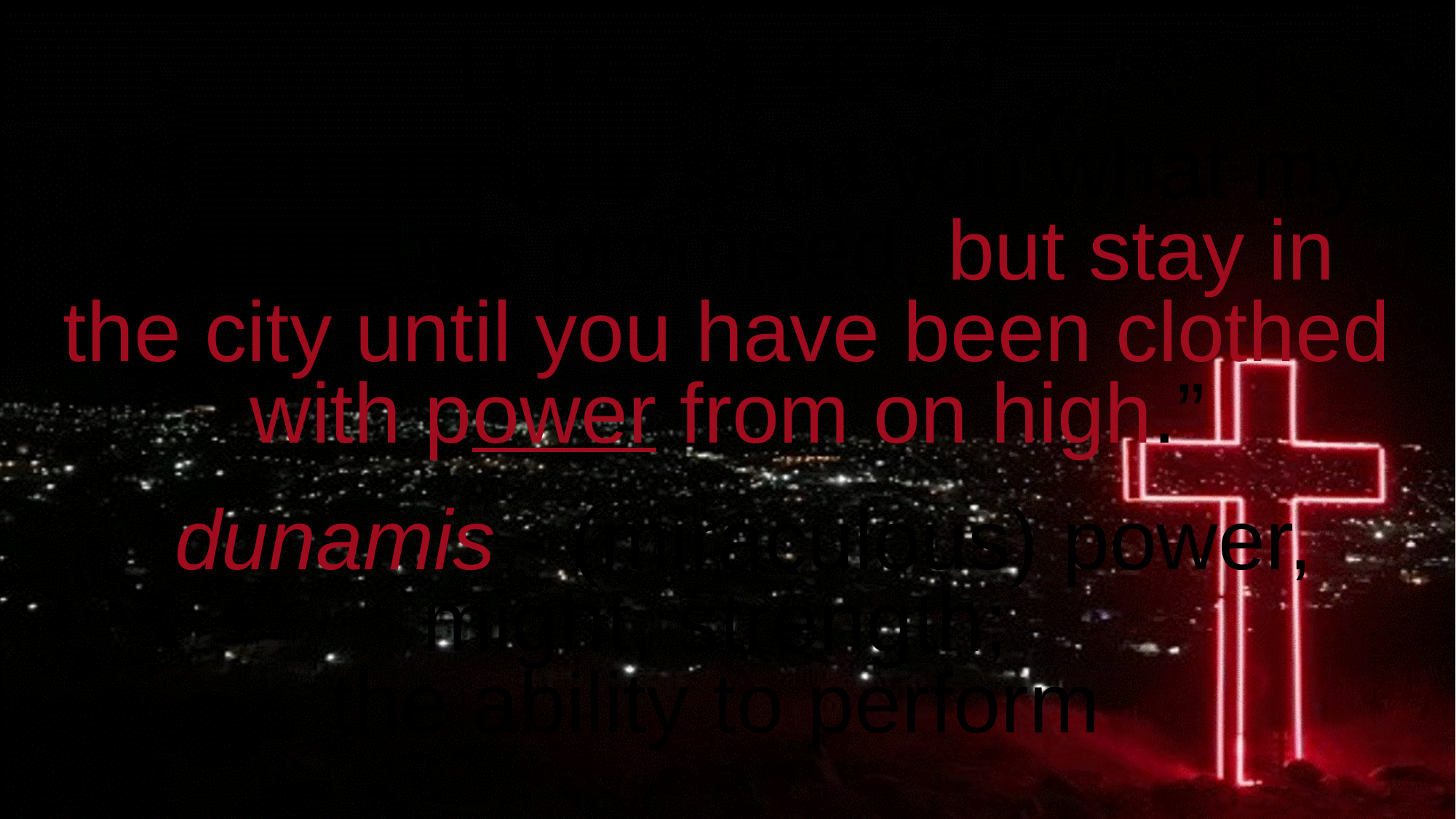

Luke 24:46-49
49 I am going to send you what my Father has promised; but stay in the city until you have been clothed with power from on high.”
*dunamis - (miraculous) power, might, strength;
the ability to perform